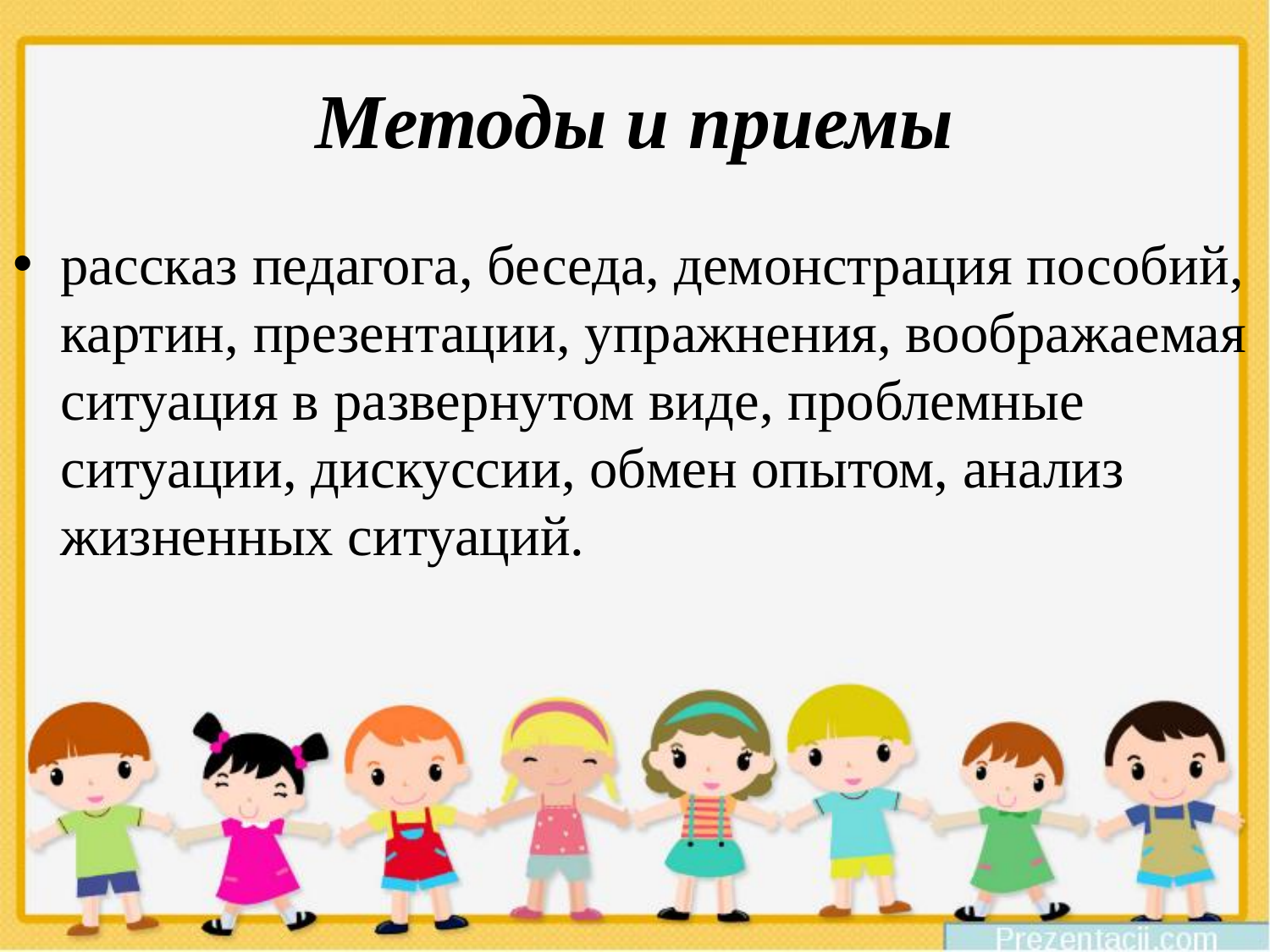

# Методы и приемы
рассказ педагога, беседа, демонстрация пособий, картин, презентации, упражнения, воображаемая ситуация в развернутом виде, проблемные ситуации, дискуссии, обмен опытом, анализ жизненных ситуаций.